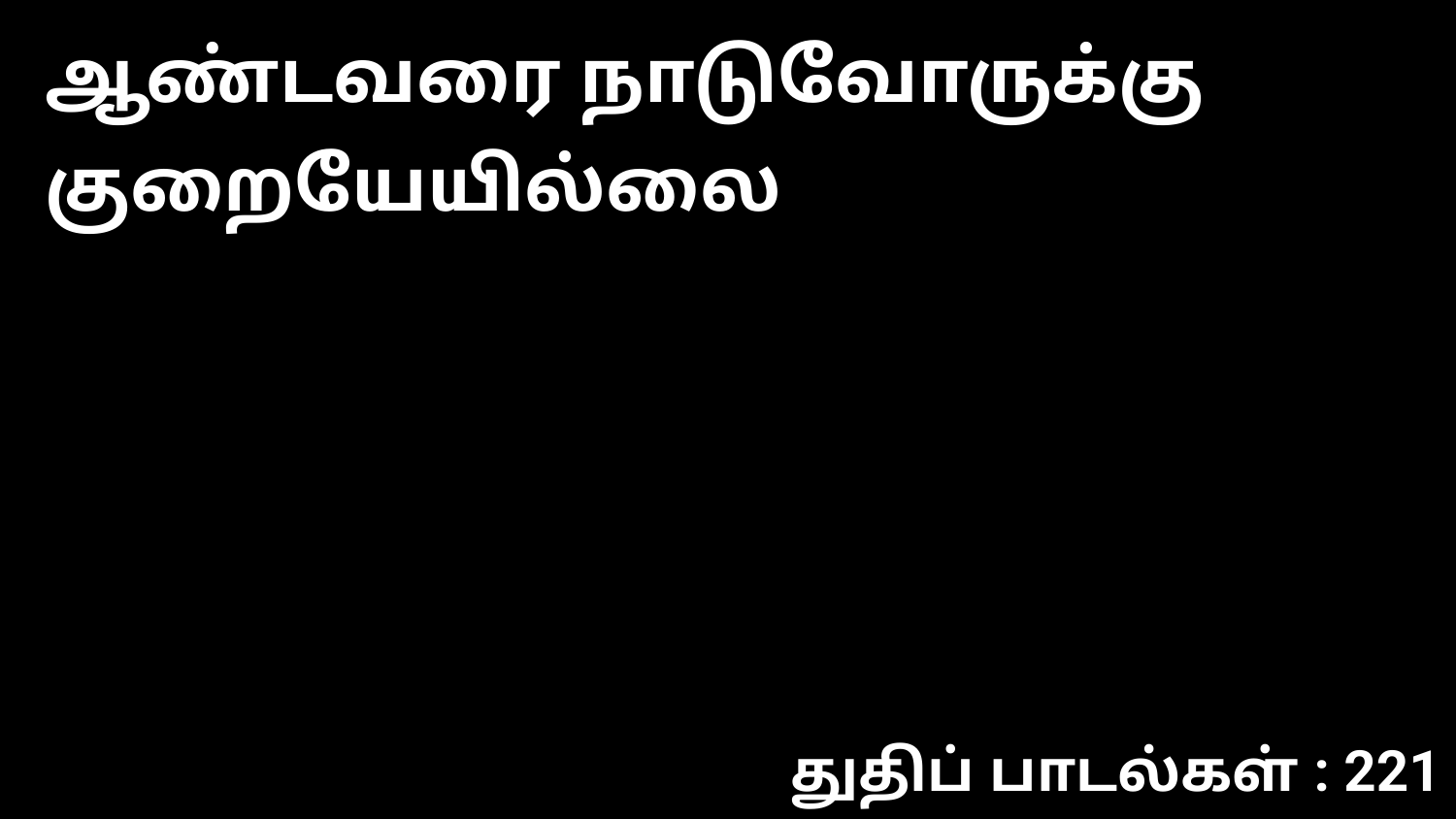

ஆண்டவரை நாடுவோருக்கு குறையேயில்லை
துதிப் பாடல்கள் : 221